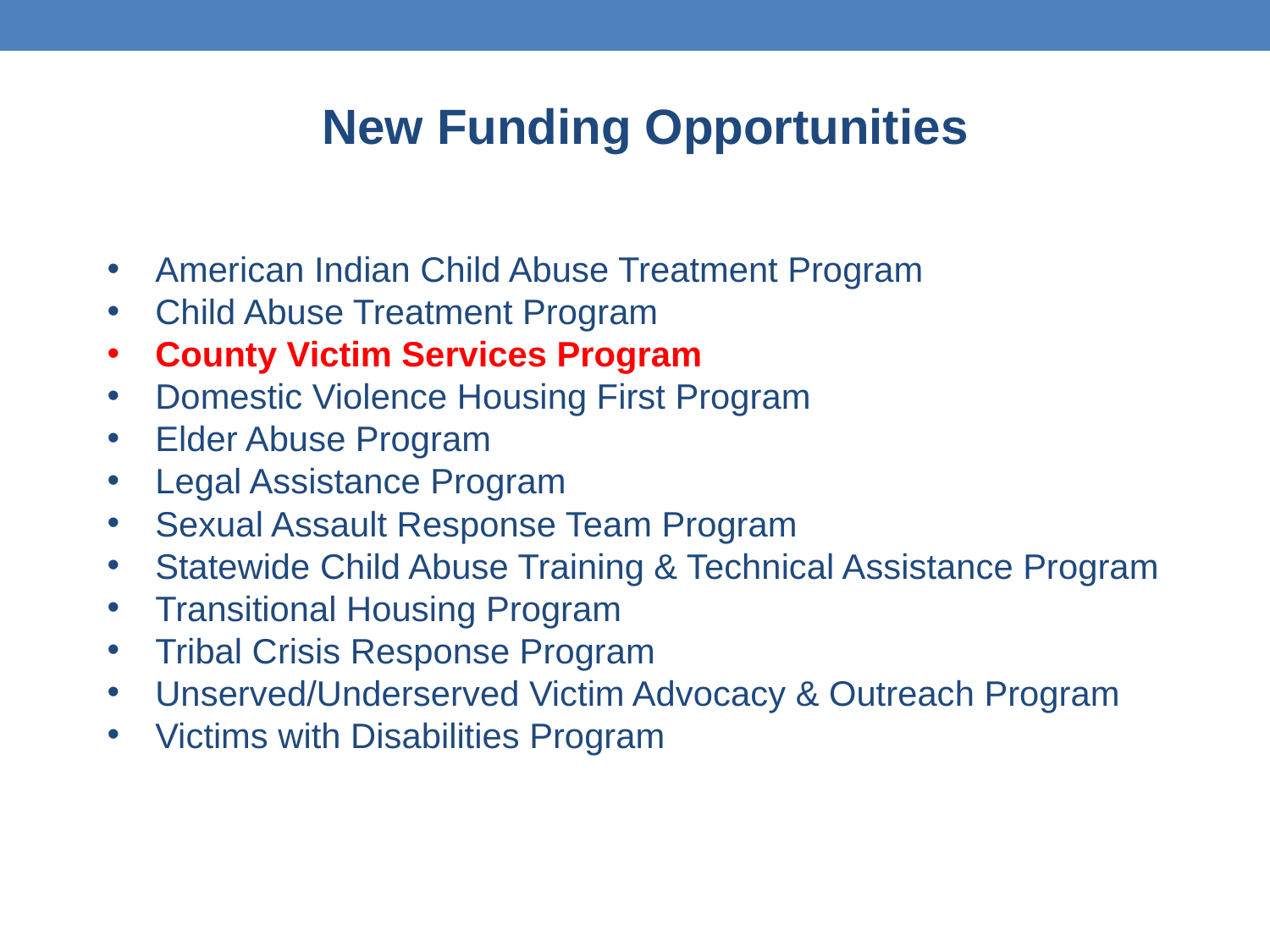

New Funding Opportunities

American Indian Child Abuse Treatment Program
Child Abuse Treatment Program
County Victim Services Program
Domestic Violence Housing First Program
Elder Abuse Program
Legal Assistance Program
Sexual Assault Response Team Program
Statewide Child Abuse Training & Technical Assistance Program
Transitional Housing Program
Tribal Crisis Response Program
Unserved/Underserved Victim Advocacy & Outreach Program
Victims with Disabilities Program